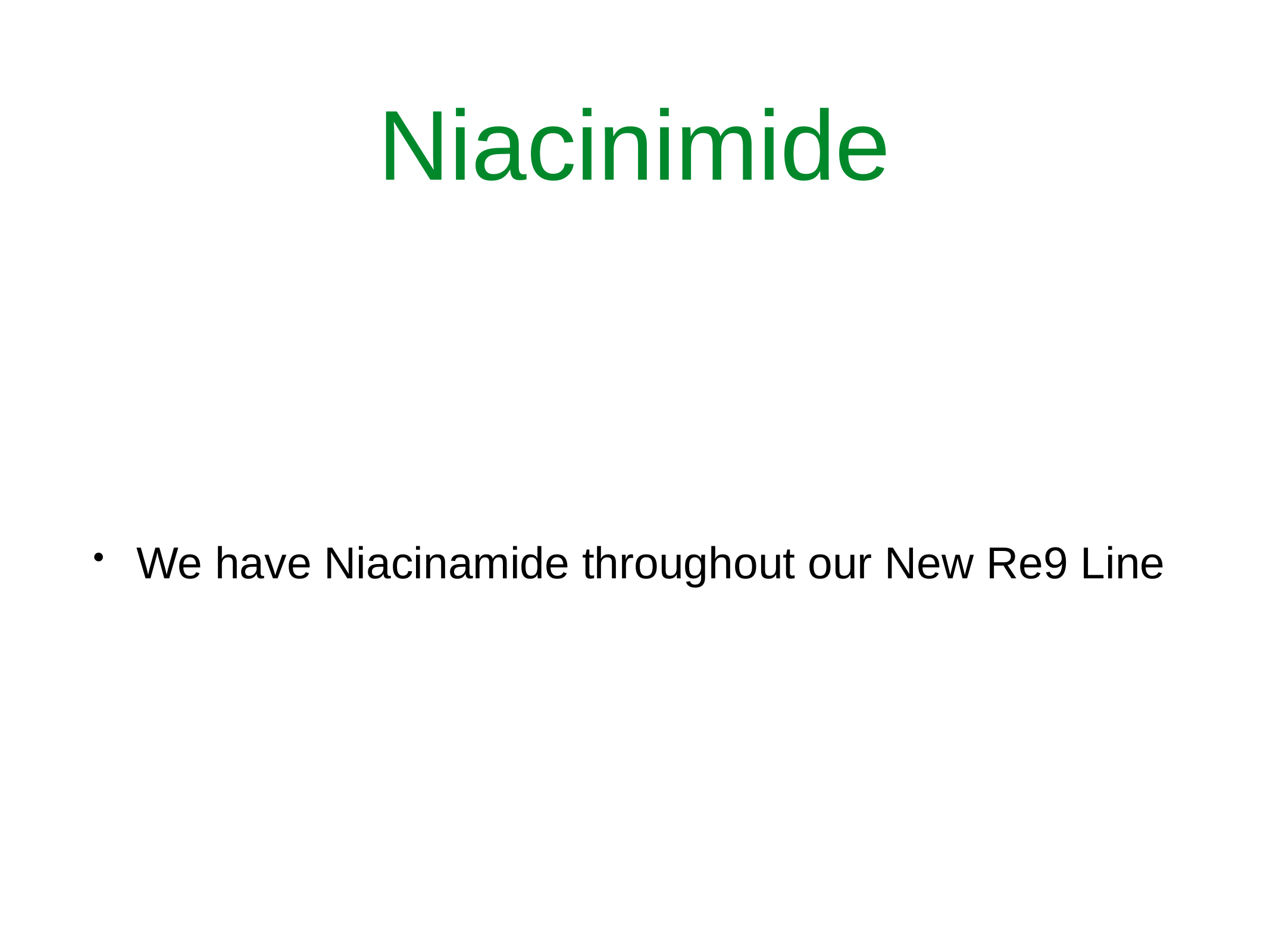

# Niacinimide
We have Niacinamide throughout our New Re9 Line